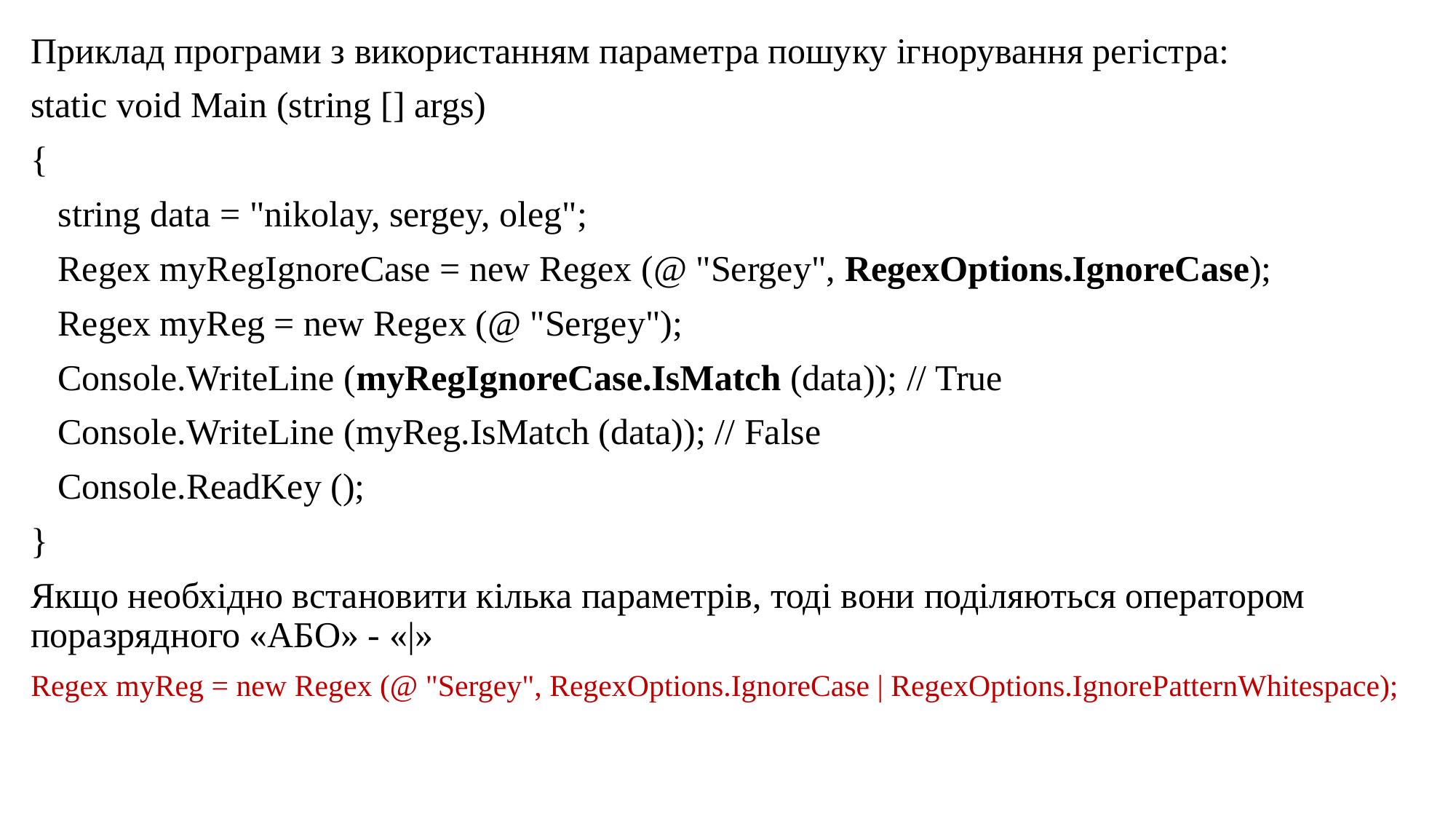

Приклад програми з використанням параметра пошуку ігнорування регістра:
static void Main (string [] args)
{
   string data = "nikolay, sergey, oleg";
   Regex myRegIgnoreCase = new Regex (@ "Sergey", RegexOptions.IgnoreCase);
   Regex myReg = new Regex (@ "Sergey");
   Console.WriteLine (myRegIgnoreCase.IsMatch (data)); // True
   Console.WriteLine (myReg.IsMatch (data)); // False
   Console.ReadKey ();
}
Якщо необхідно встановити кілька параметрів, тоді вони поділяються оператором поразрядного «АБО» - «|»
Regex myReg = new Regex (@ "Sergey", RegexOptions.IgnoreCase | RegexOptions.IgnorePatternWhitespace);